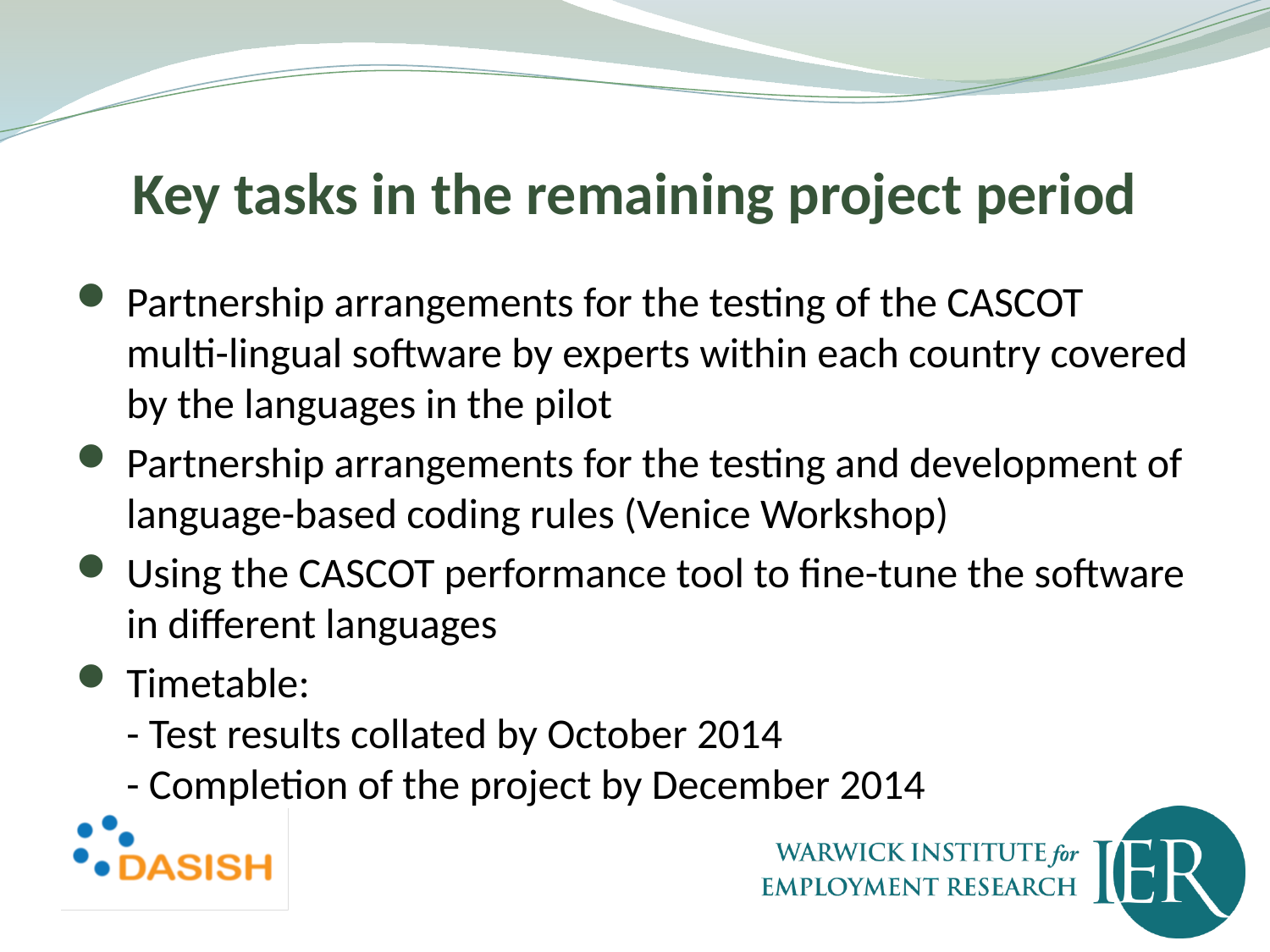

# Key tasks in the remaining project period
Partnership arrangements for the testing of the CASCOT multi-lingual software by experts within each country covered by the languages in the pilot
Partnership arrangements for the testing and development of language-based coding rules (Venice Workshop)
Using the CASCOT performance tool to fine-tune the software in different languages
Timetable:
- Test results collated by October 2014
- Completion of the project by December 2014